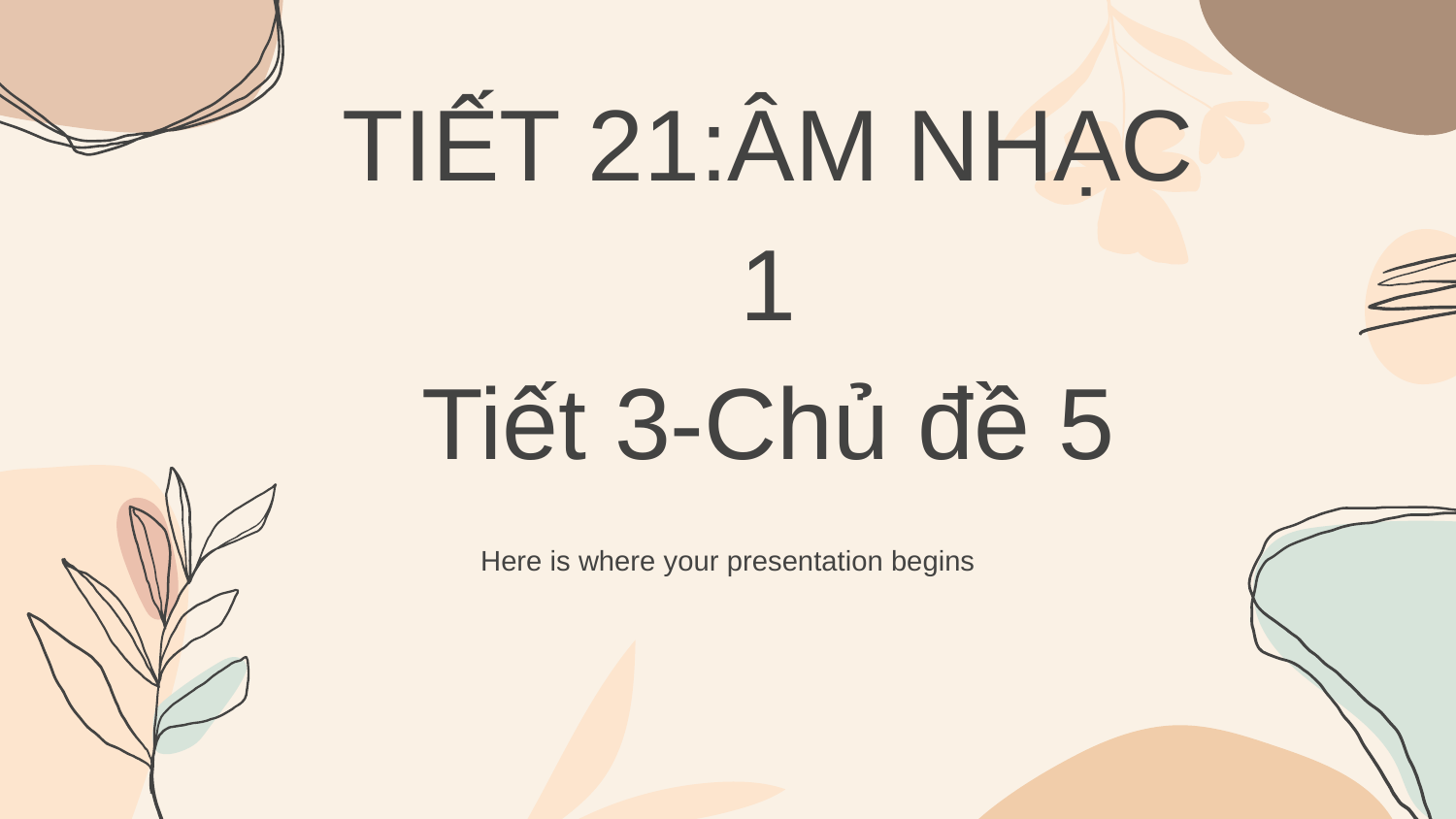

# TIẾT 21:ÂM NHẠC 1 Tiết 3-Chủ đề 5

Here is where your presentation begins